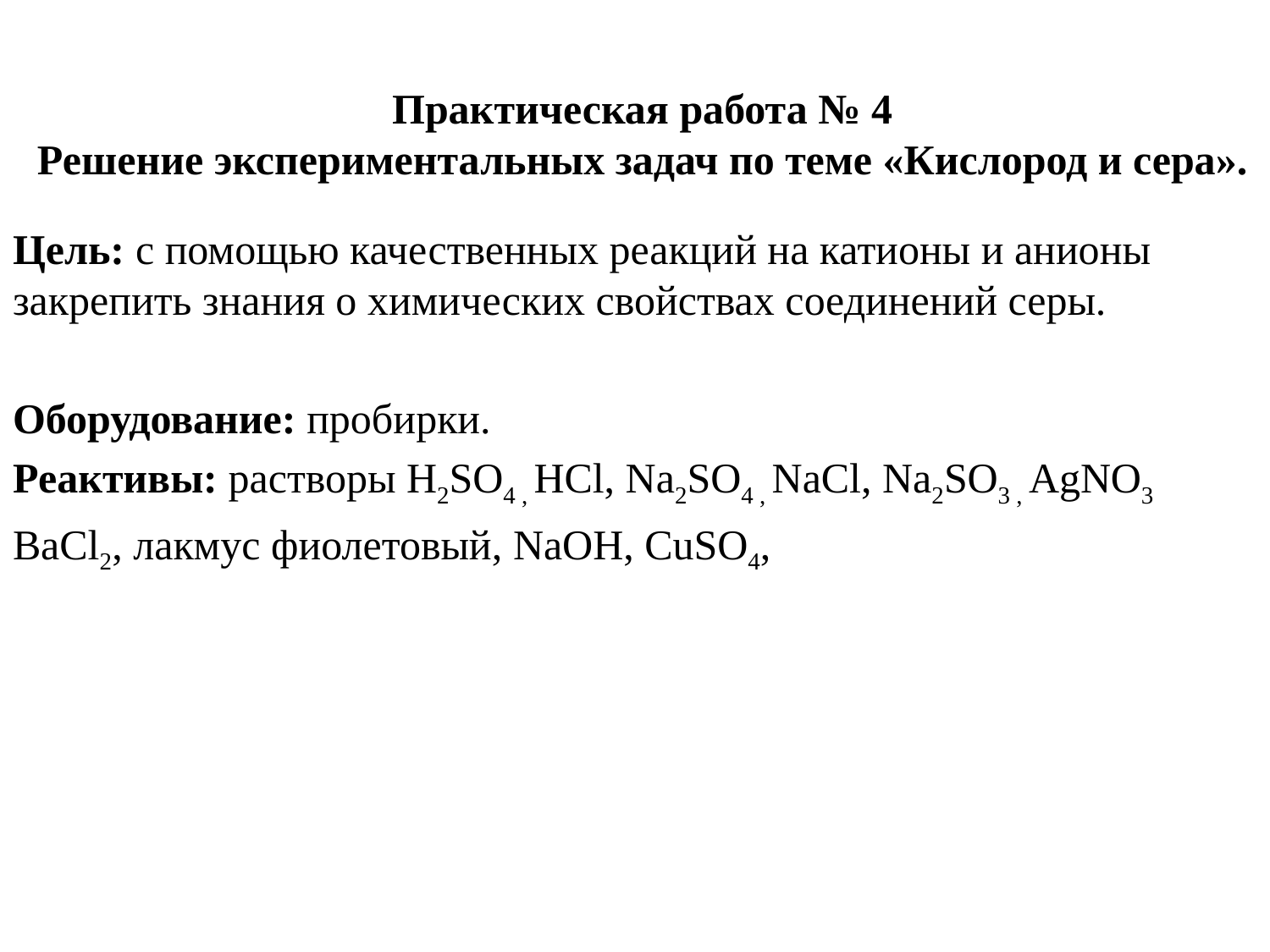

# Практическая работа № 4 Решение экспериментальных задач по теме «Кислород и сера».
Цель: с помощью качественных реакций на катионы и анионы закрепить знания о химических свойствах соединений серы.

Оборудование: пробирки.
Реактивы: растворы H2SO4 , HCl, Na2SO4 , NaCl, Na2SO3 , AgNO3
BaCl2, лакмус фиолетовый, NaOH, CuSO4,